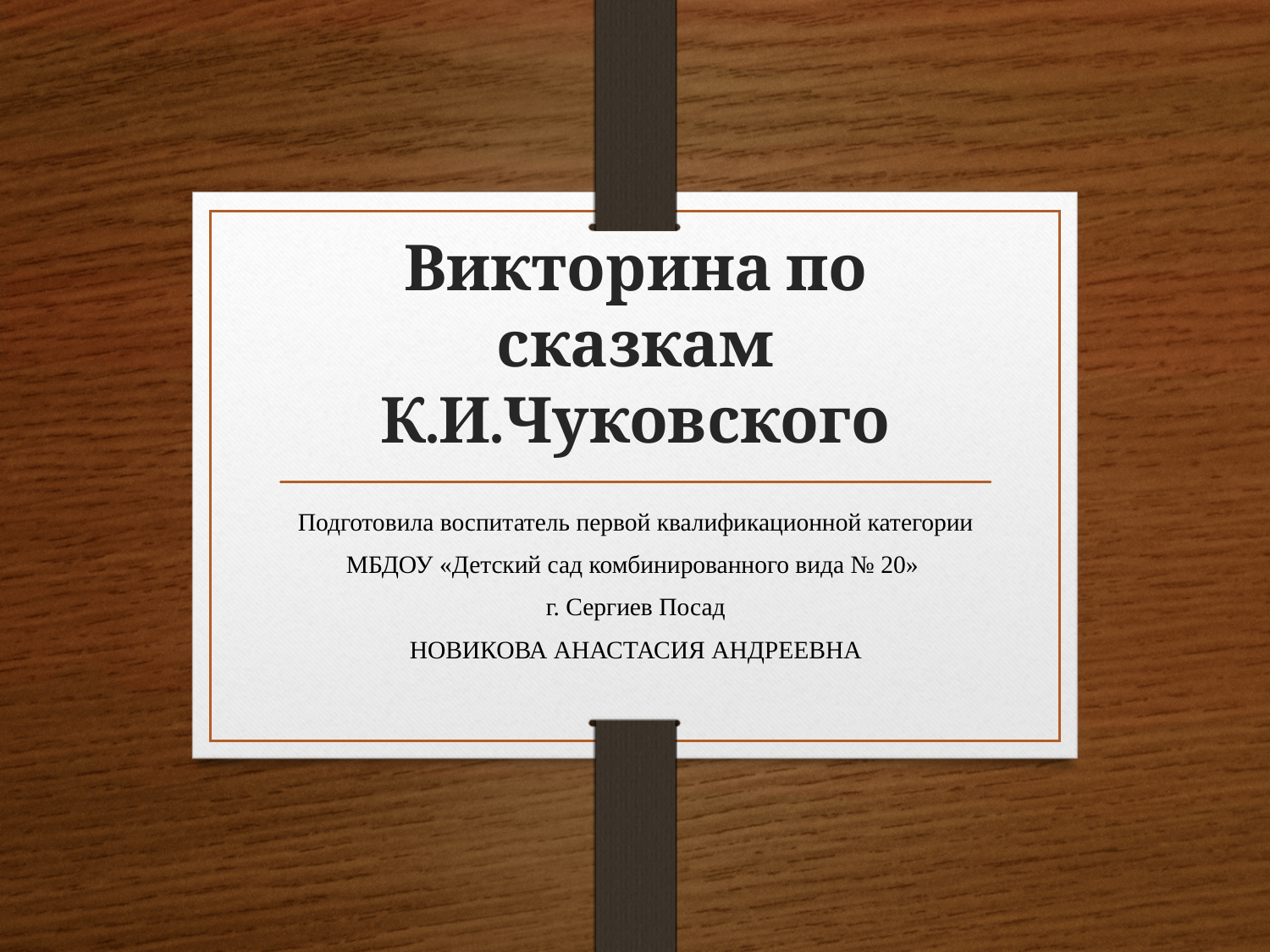

# Викторина по сказкам К.И.Чуковского
Подготовила воспитатель первой квалификационной категории
МБДОУ «Детский сад комбинированного вида № 20»
г. Сергиев Посад
НОВИКОВА АНАСТАСИЯ АНДРЕЕВНА